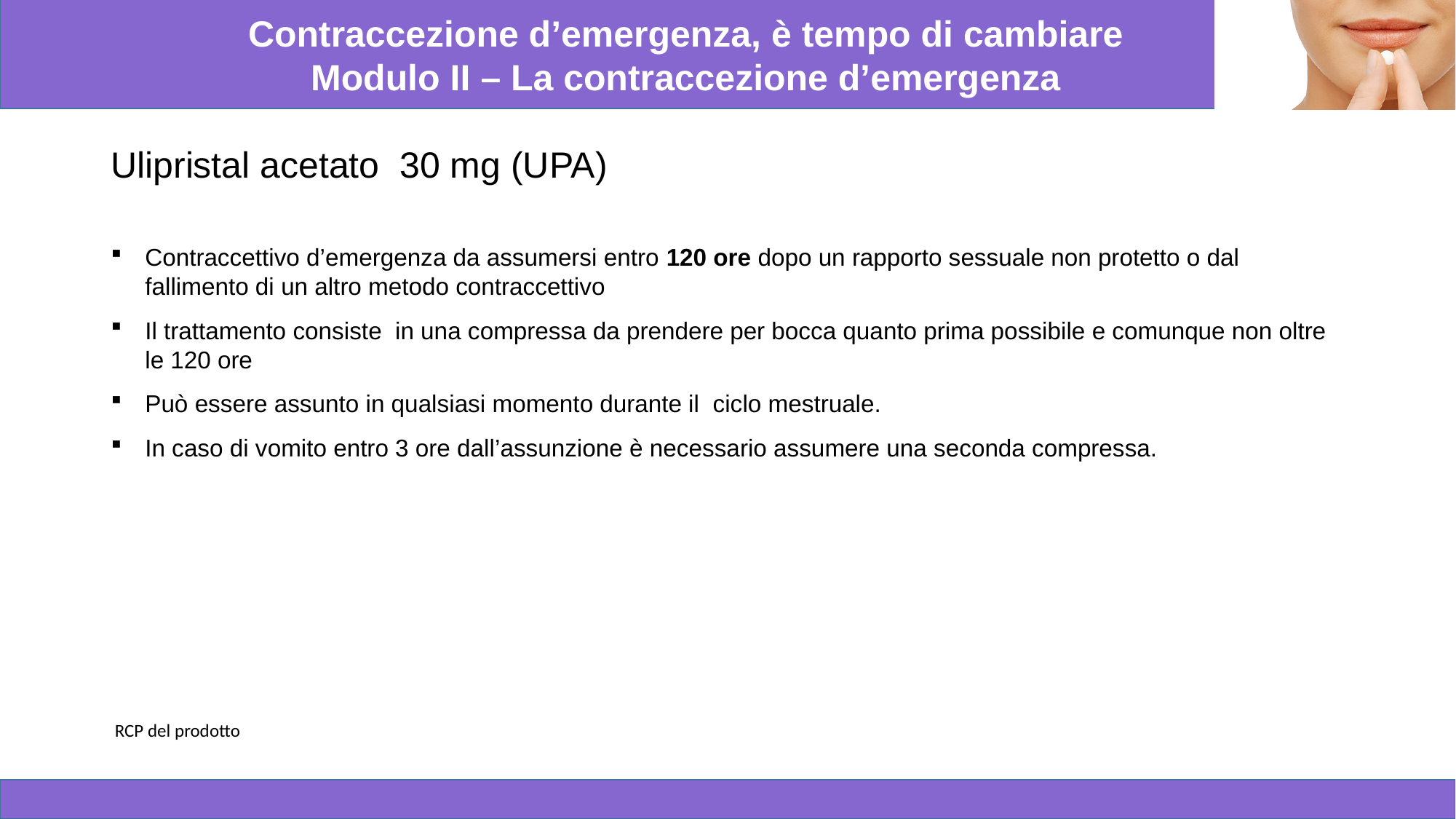

# Ulipristal acetato  30 mg (UPA)
Contraccettivo d’emergenza da assumersi entro 120 ore dopo un rapporto sessuale non protetto o dal  fallimento di un altro metodo contraccettivo
Il trattamento consiste  in una compressa da prendere per bocca quanto prima possibile e comunque non oltre le 120 ore
Può essere assunto in qualsiasi momento durante il  ciclo mestruale.
In caso di vomito entro 3 ore dall’assunzione è necessario assumere una seconda compressa.
 RCP del prodotto